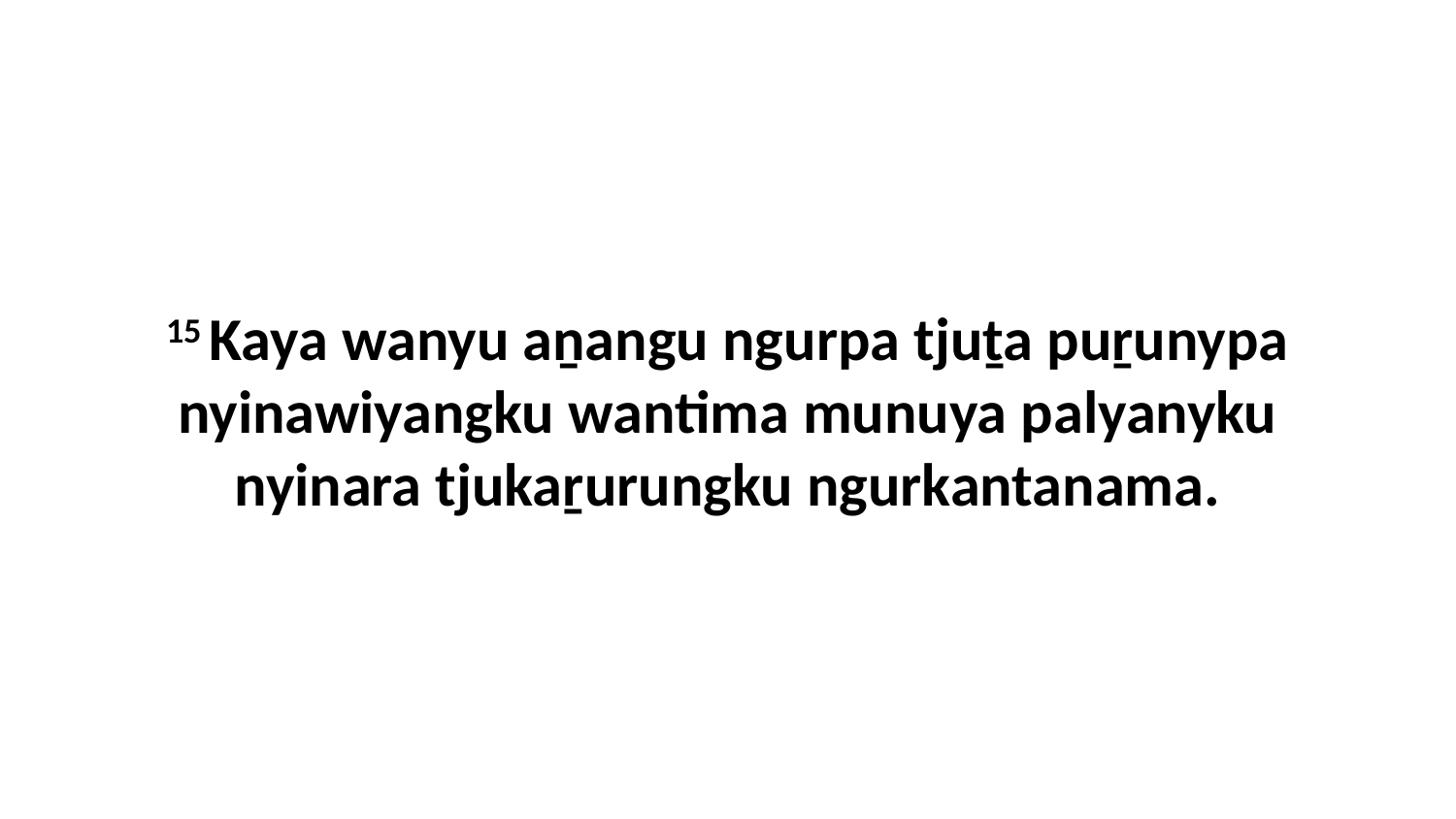

15 Kaya wanyu aṉangu ngurpa tjuṯa puṟunypa nyinawiyangku wantima munuya palyanyku nyinara tjukaṟurungku ngurkantanama.